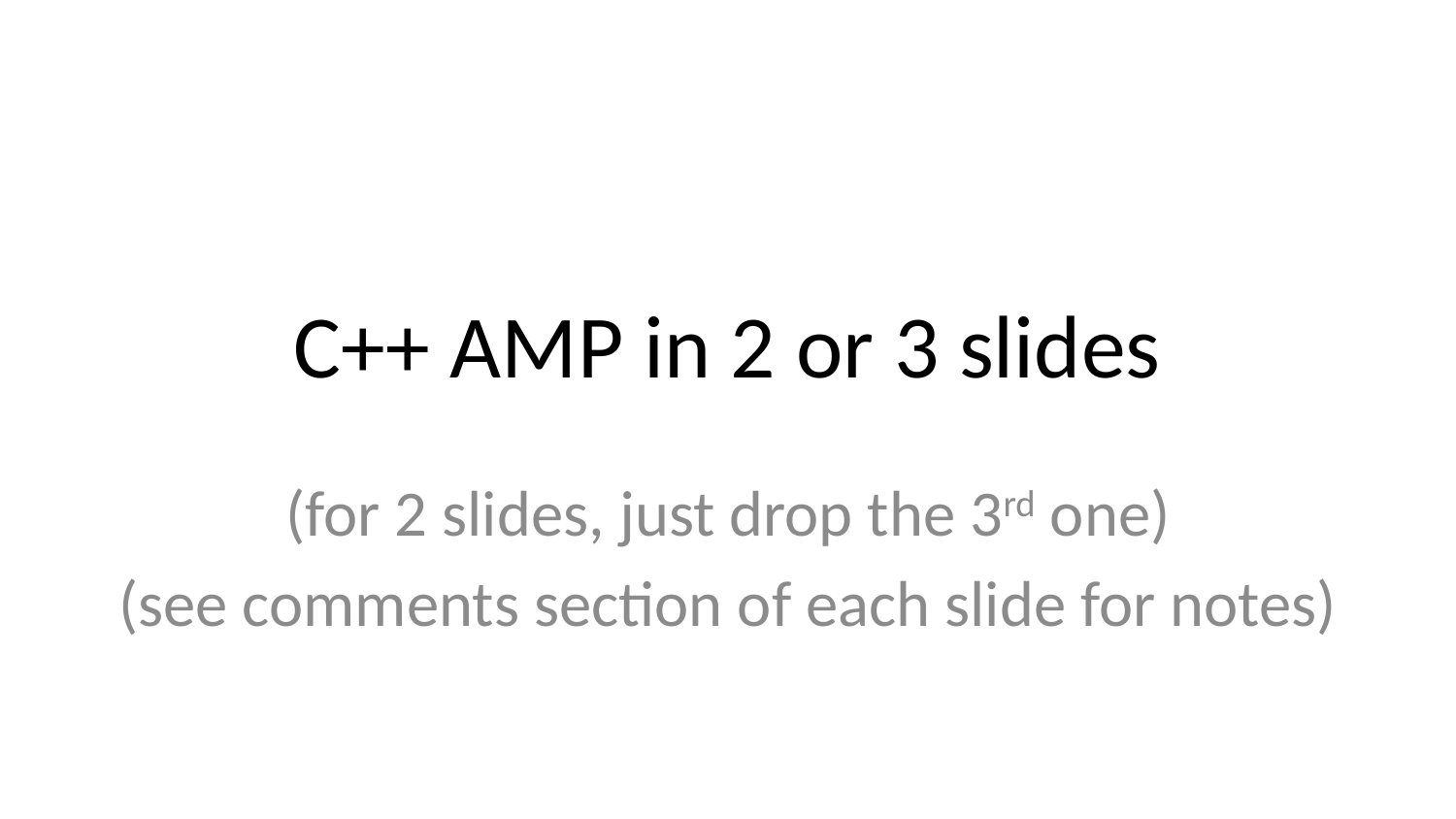

# C++ AMP in 2 or 3 slides
(for 2 slides, just drop the 3rd one)
(see comments section of each slide for notes)